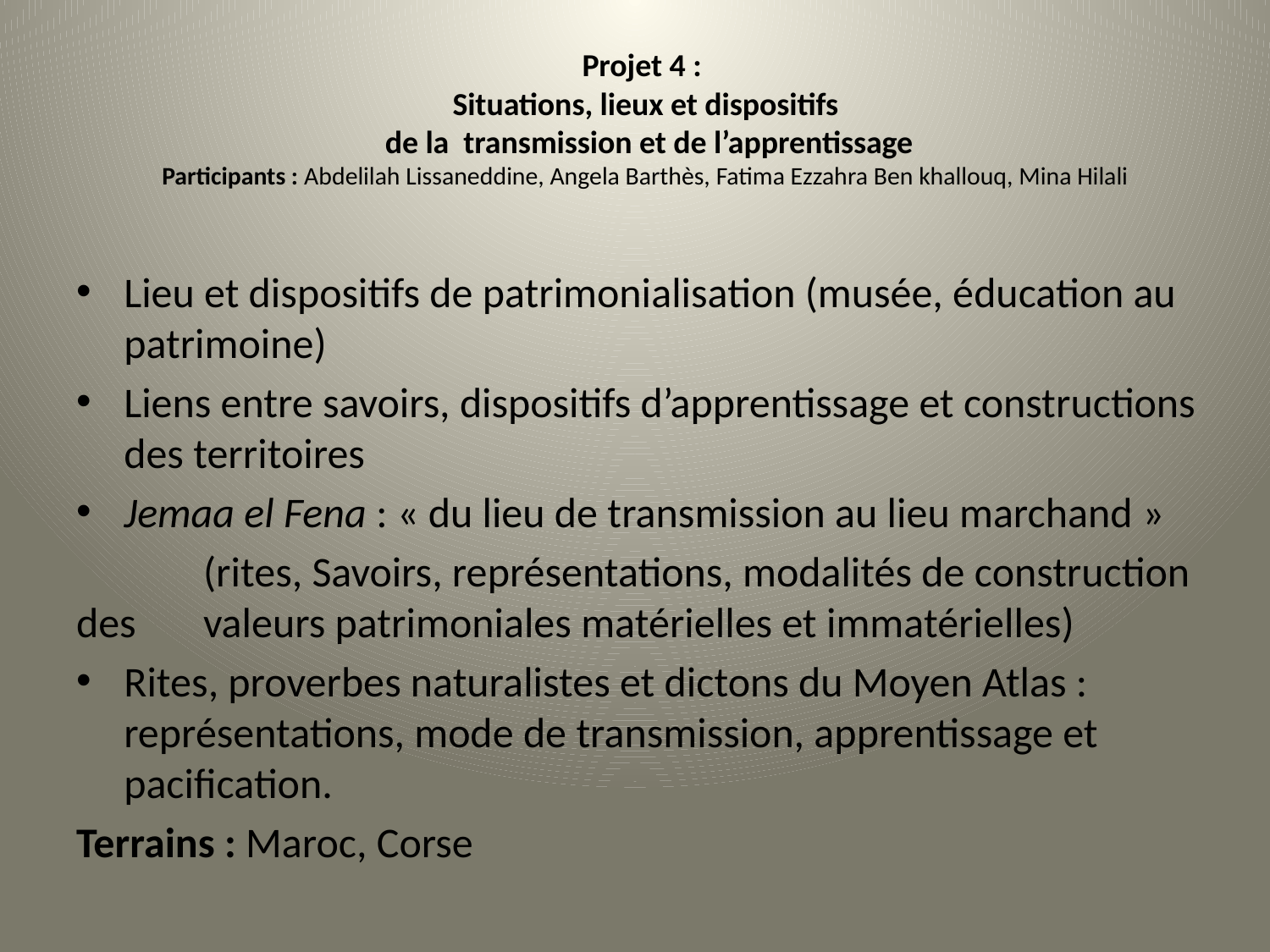

# Projet 4 : Situations, lieux et dispositifs de la  transmission et de l’apprentissage Participants : Abdelilah Lissaneddine, Angela Barthès, Fatima Ezzahra Ben khallouq, Mina Hilali
Lieu et dispositifs de patrimonialisation (musée, éducation au patrimoine)
Liens entre savoirs, dispositifs d’apprentissage et constructions des territoires
Jemaa el Fena : « du lieu de transmission au lieu marchand »
	(rites, Savoirs, représentations, modalités de construction des 	valeurs patrimoniales matérielles et immatérielles)
Rites, proverbes naturalistes et dictons du Moyen Atlas : représentations, mode de transmission, apprentissage et pacification.
Terrains : Maroc, Corse